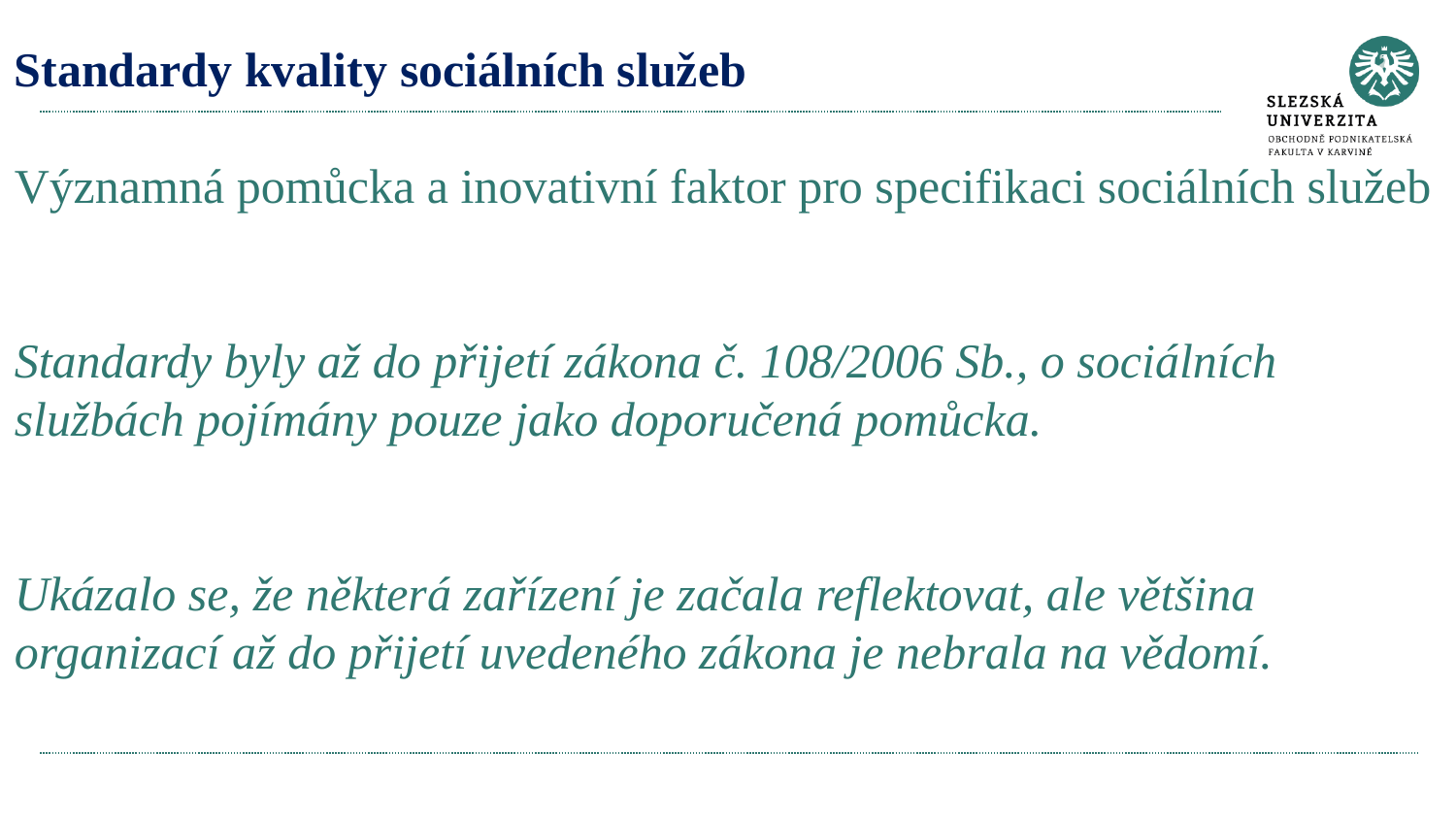

# Standardy kvality sociálních služeb Významná pomůcka a inovativní faktor pro specifikaci sociálních služeb Standardy byly až do přijetí zákona č. 108/2006 Sb., o sociálních službách pojímány pouze jako doporučená pomůcka. Ukázalo se, že některá zařízení je začala reflektovat, ale většina organizací až do přijetí uvedeného zákona je nebrala na vědomí.